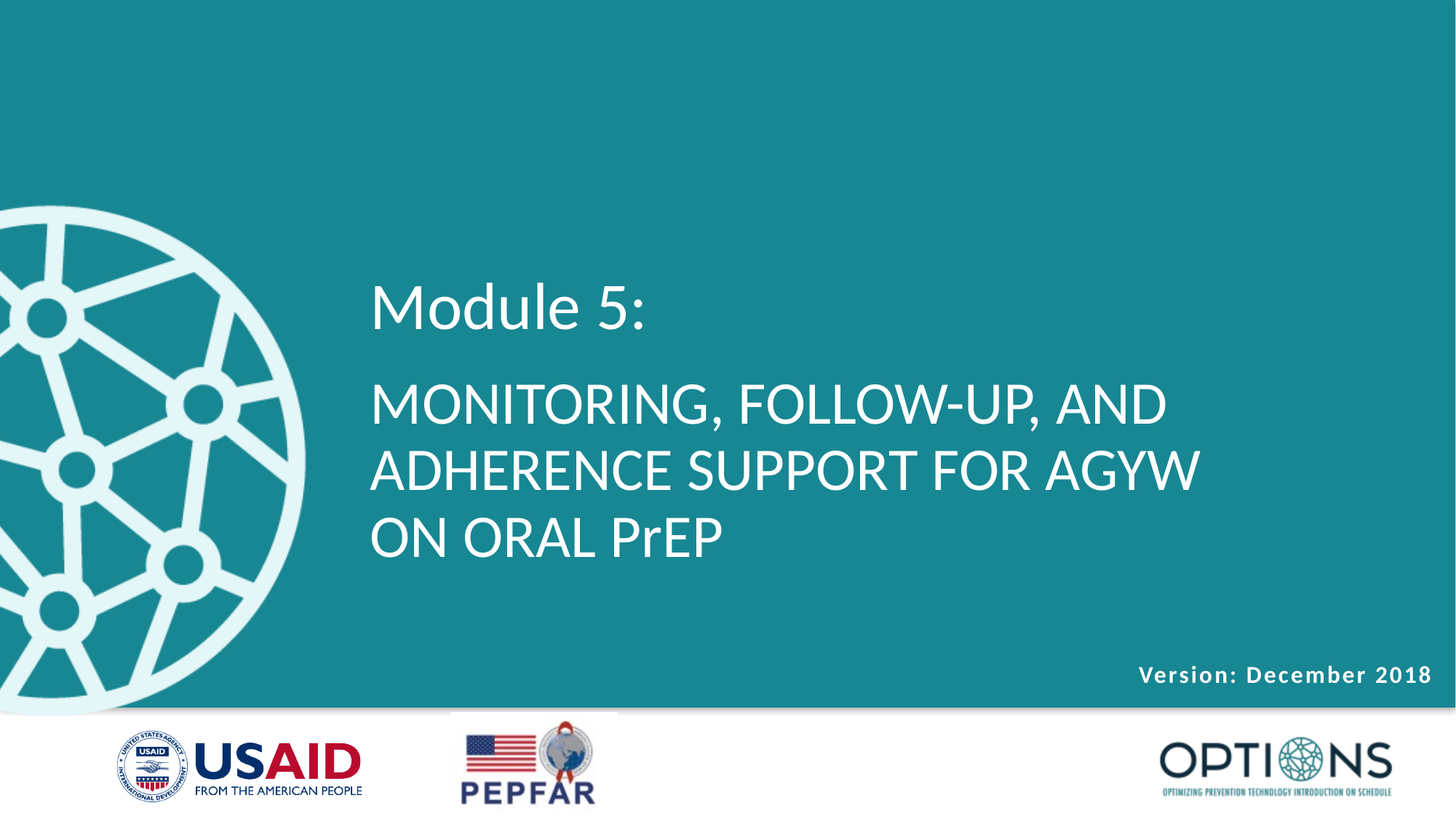

Module 5:
MONITORING, FOLLOW-UP, AND ADHERENCE SUPPORT FOR AGYW
ON ORAL PrEP
 Version: December 2018